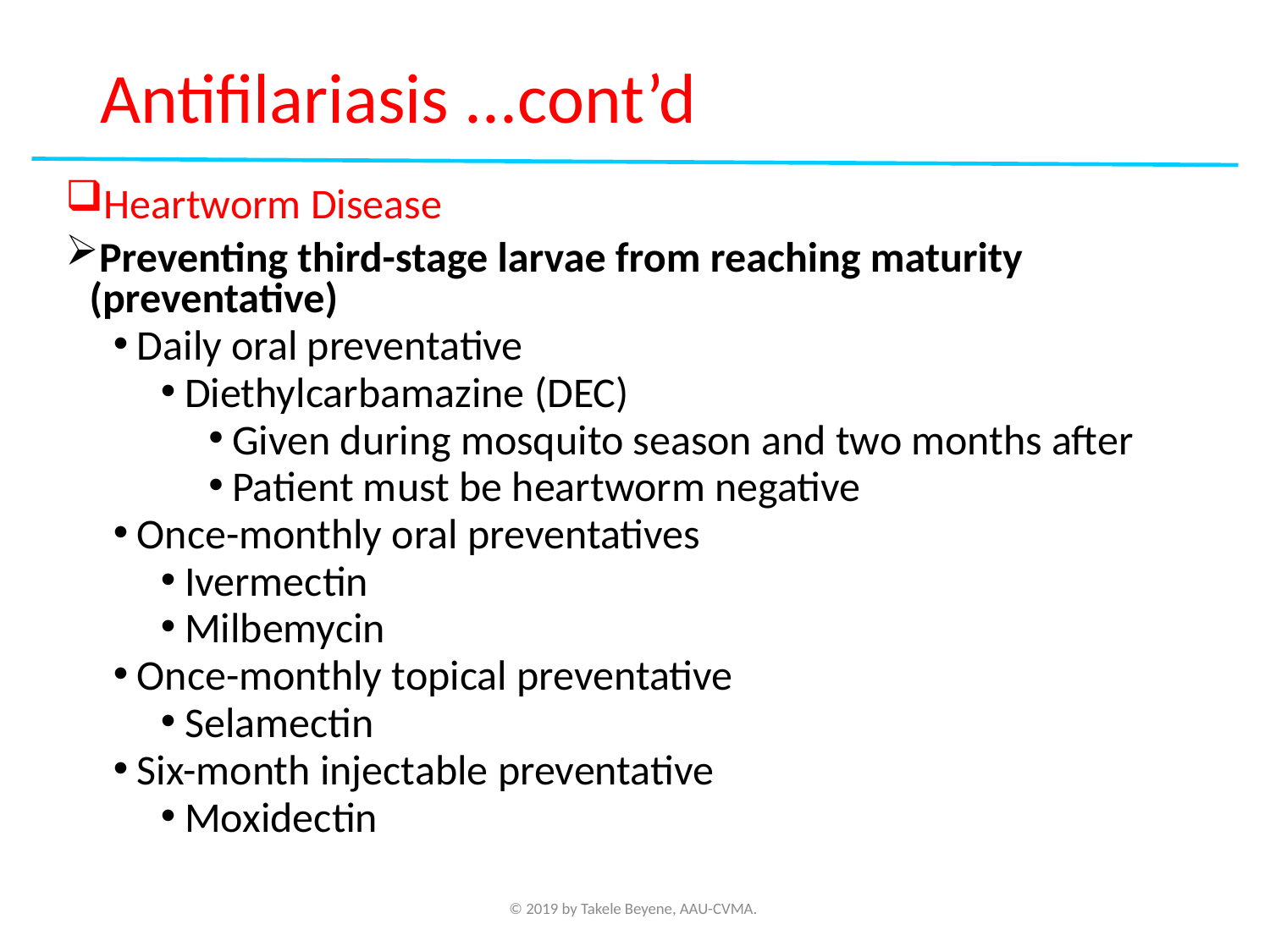

# Antifilariasis ...cont’d

Heartworm Disease
Preventing third-stage larvae from reaching maturity (preventative)
Daily oral preventative
Diethylcarbamazine (DEC)
Given during mosquito season and two months after
Patient must be heartworm negative
Once-monthly oral preventatives
Ivermectin
Milbemycin
Once-monthly topical preventative
Selamectin
Six-month injectable preventative
Moxidectin
© 2019 by Takele Beyene, AAU-CVMA.